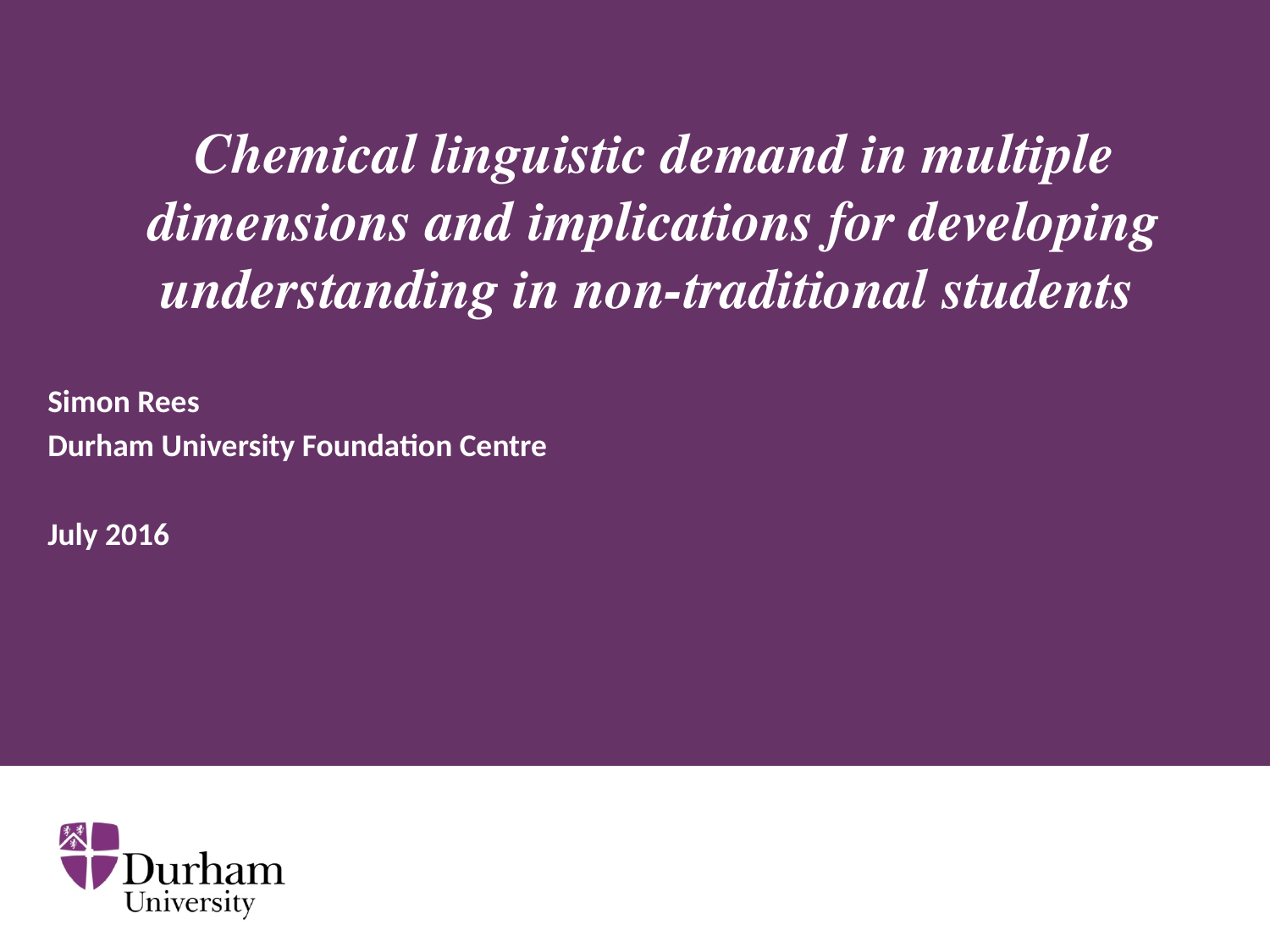

# Chemical linguistic demand in multiple dimensions and implications for developing understanding in non-traditional students
Simon Rees
Durham University Foundation Centre

July 2016